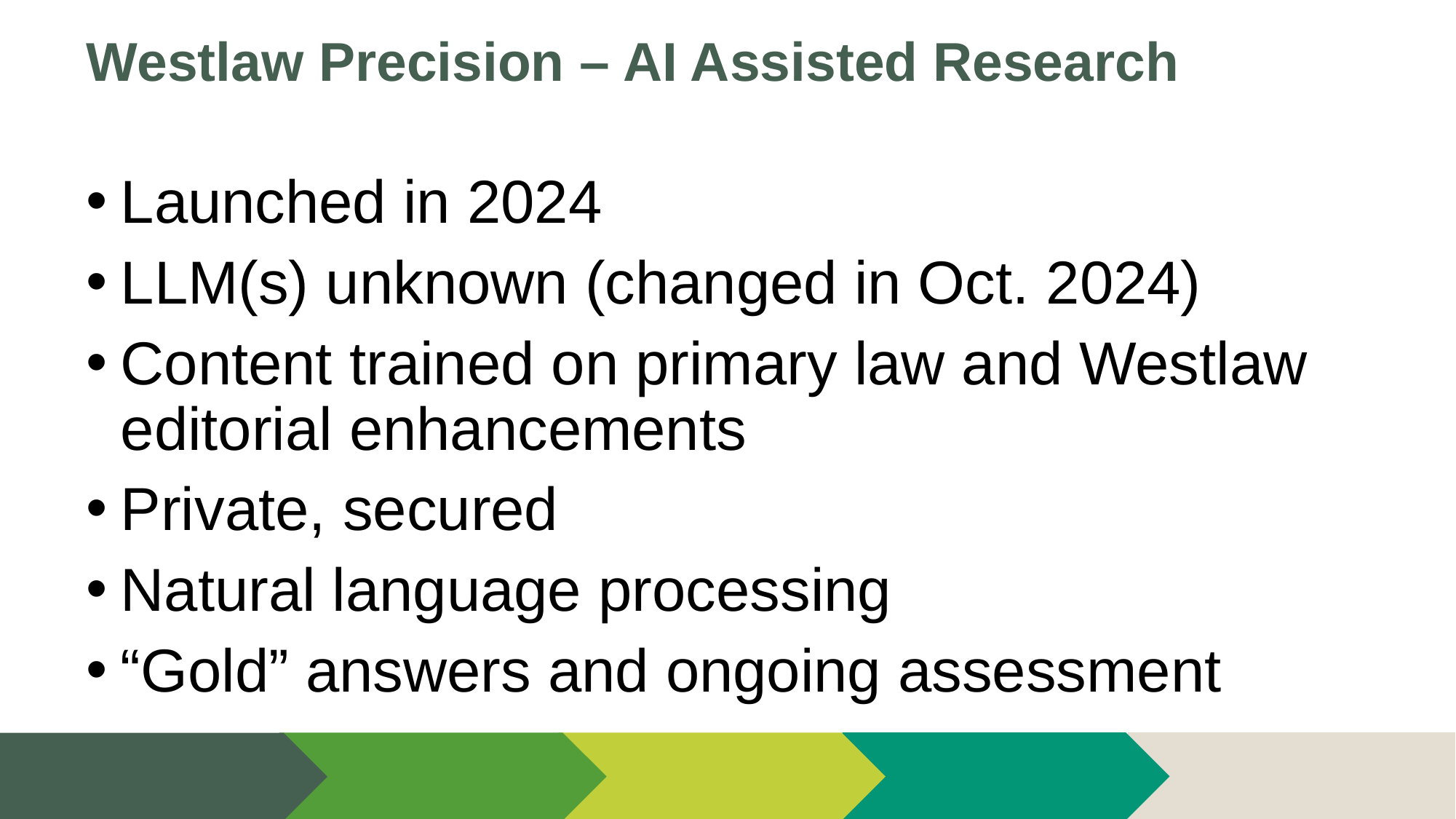

# Westlaw Precision – AI Assisted Research
Launched in 2024
LLM(s) unknown (changed in Oct. 2024)
Content trained on primary law and Westlaw editorial enhancements
Private, secured
Natural language processing
“Gold” answers and ongoing assessment